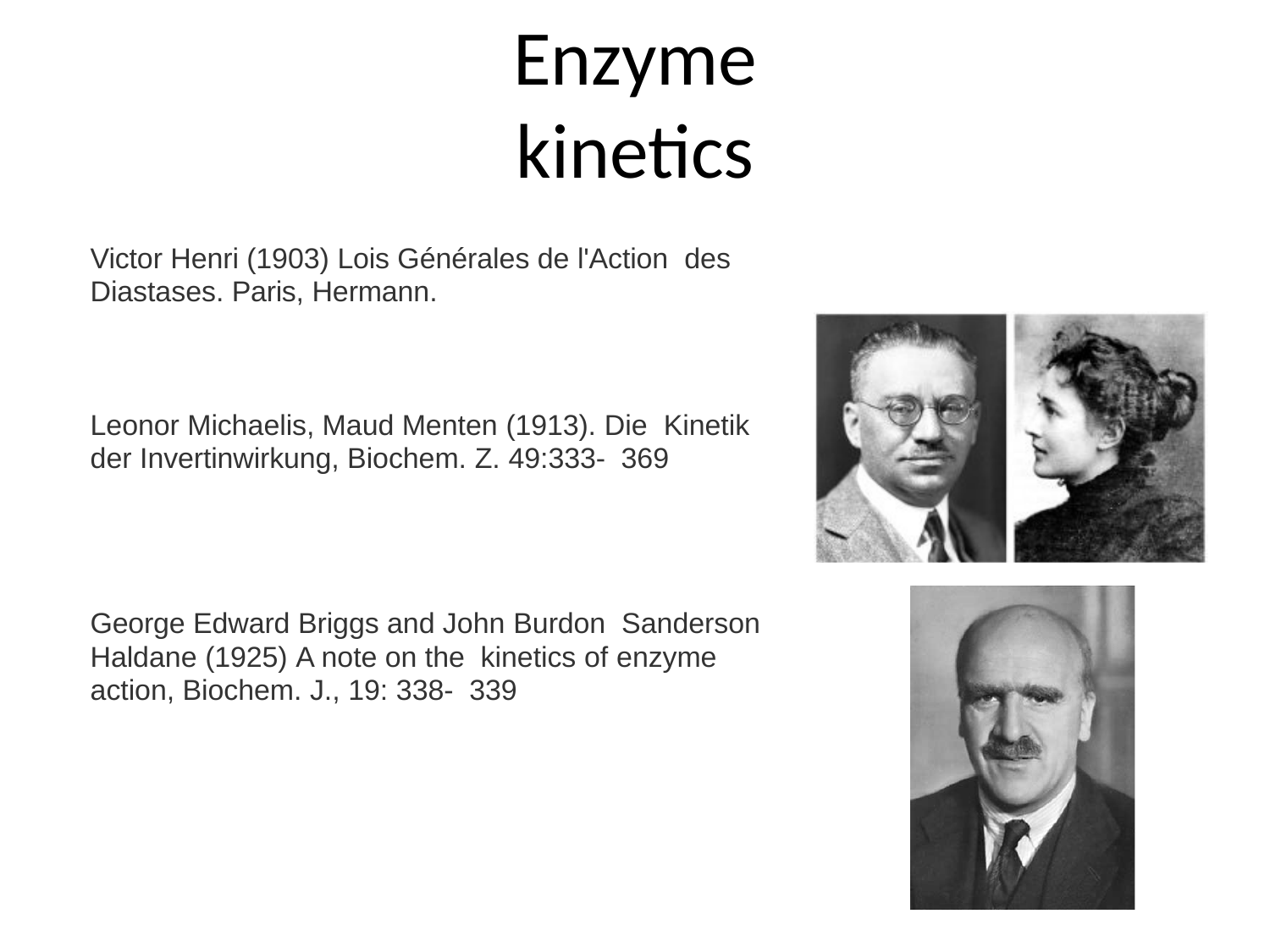

# Enzyme kinetics
Victor Henri (1903) Lois Générales de l'Action  des Diastases. Paris, Hermann.

Leonor Michaelis, Maud Menten (1913). Die  Kinetik der Invertinwirkung, Biochem. Z. 49:333-  369

George Edward Briggs and John Burdon  Sanderson Haldane (1925) A note on the  kinetics of enzyme action, Biochem. J., 19: 338-  339